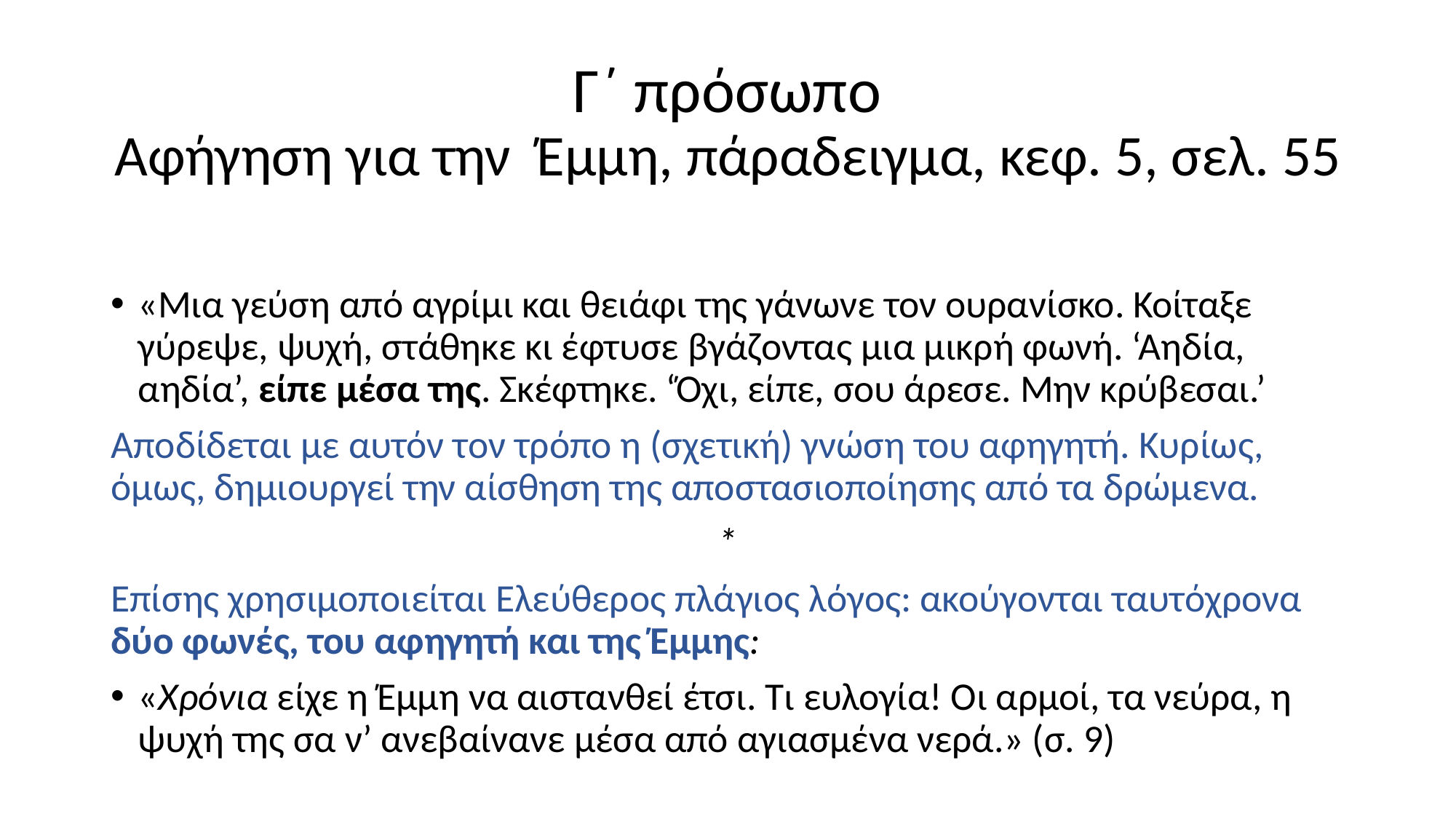

# Γ΄ πρόσωπο Αφήγηση για την  Έμμη, πάραδειγμα, κεφ. 5, σελ. 55

«Μια γεύση από αγρίμι και θειάφι της γάνωνε τον ουρανίσκο. Κοίταξε γύρεψε, ψυχή, στάθηκε κι έφτυσε βγάζοντας μια μικρή φωνή. ‘Αηδία, αηδία’, είπε μέσα της. Σκέφτηκε. ‘Όχι, είπε, σου άρεσε. Μην κρύβεσαι.’
Αποδίδεται με αυτόν τον τρόπο η (σχετική) γνώση του αφηγητή. Κυρίως, όμως, δημιουργεί την αίσθηση της αποστασιοποίησης από τα δρώμενα.
*
Επίσης χρησιμοποιείται Ελεύθερος πλάγιος λόγος: ακούγονται ταυτόχρονα δύο φωνές, του αφηγητή και της Έμμης:
«Χρόνια είχε η Έμμη να αιστανθεί έτσι. Τι ευλογία! Οι αρμοί, τα νεύρα, η ψυχή της σα ν’ ανεβαίνανε μέσα από αγιασμένα νερά.» (σ. 9)